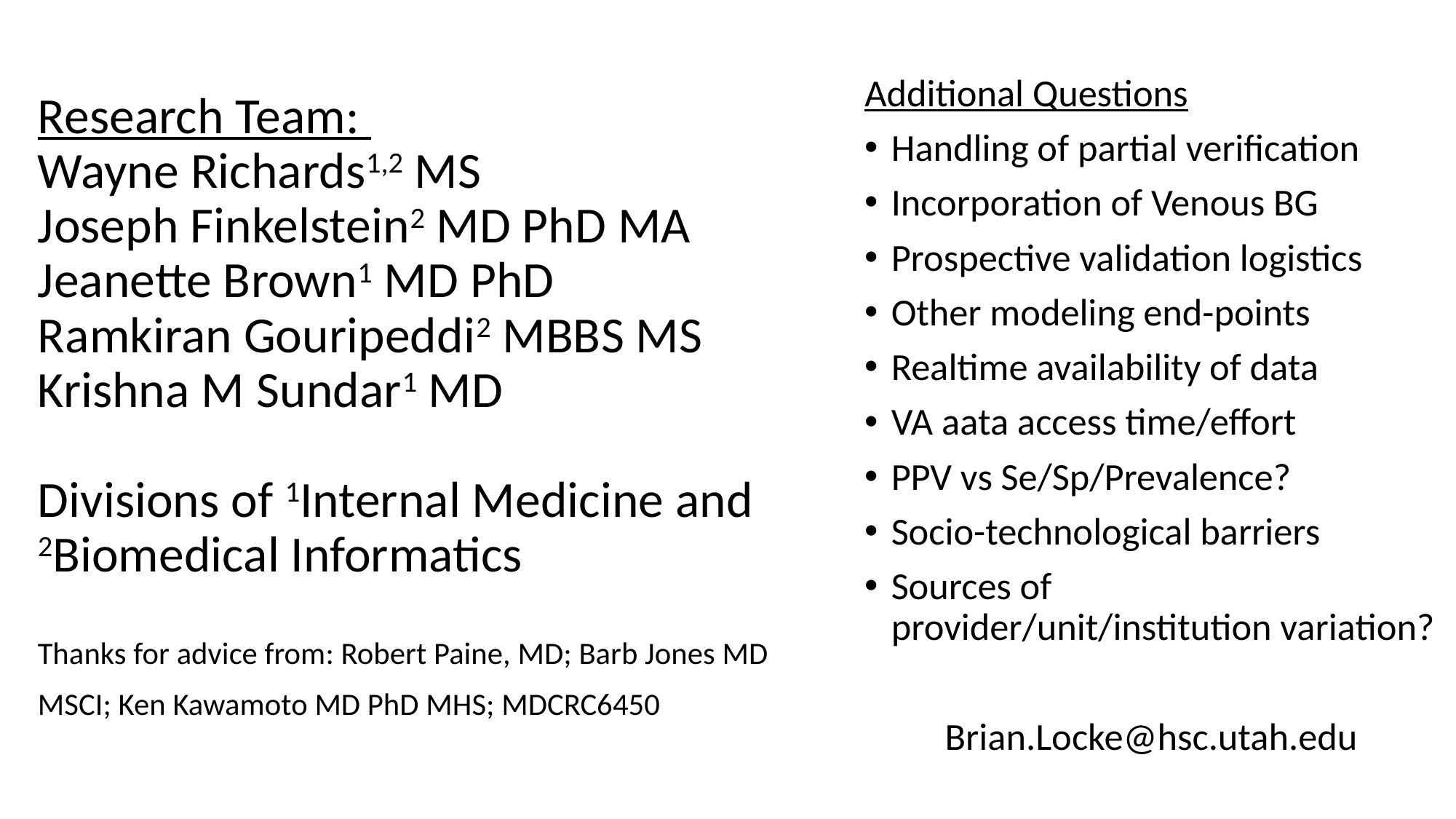

Additional Questions
Handling of partial verification
Incorporation of Venous BG
Prospective validation logistics
Other modeling end-points
Realtime availability of data
VA aata access time/effort
PPV vs Se/Sp/Prevalence?
Socio-technological barriers
Sources of provider/unit/institution variation?

Brian.Locke@hsc.utah.edu

# Research Team: Wayne Richards1,2 MS Joseph Finkelstein2 MD PhD MA Jeanette Brown1 MD PhD Ramkiran Gouripeddi2 MBBS MS Krishna M Sundar1 MD Divisions of 1Internal Medicine and 2Biomedical Informatics Thanks for advice from: Robert Paine, MD; Barb Jones MD MSCI; Ken Kawamoto MD PhD MHS; MDCRC6450